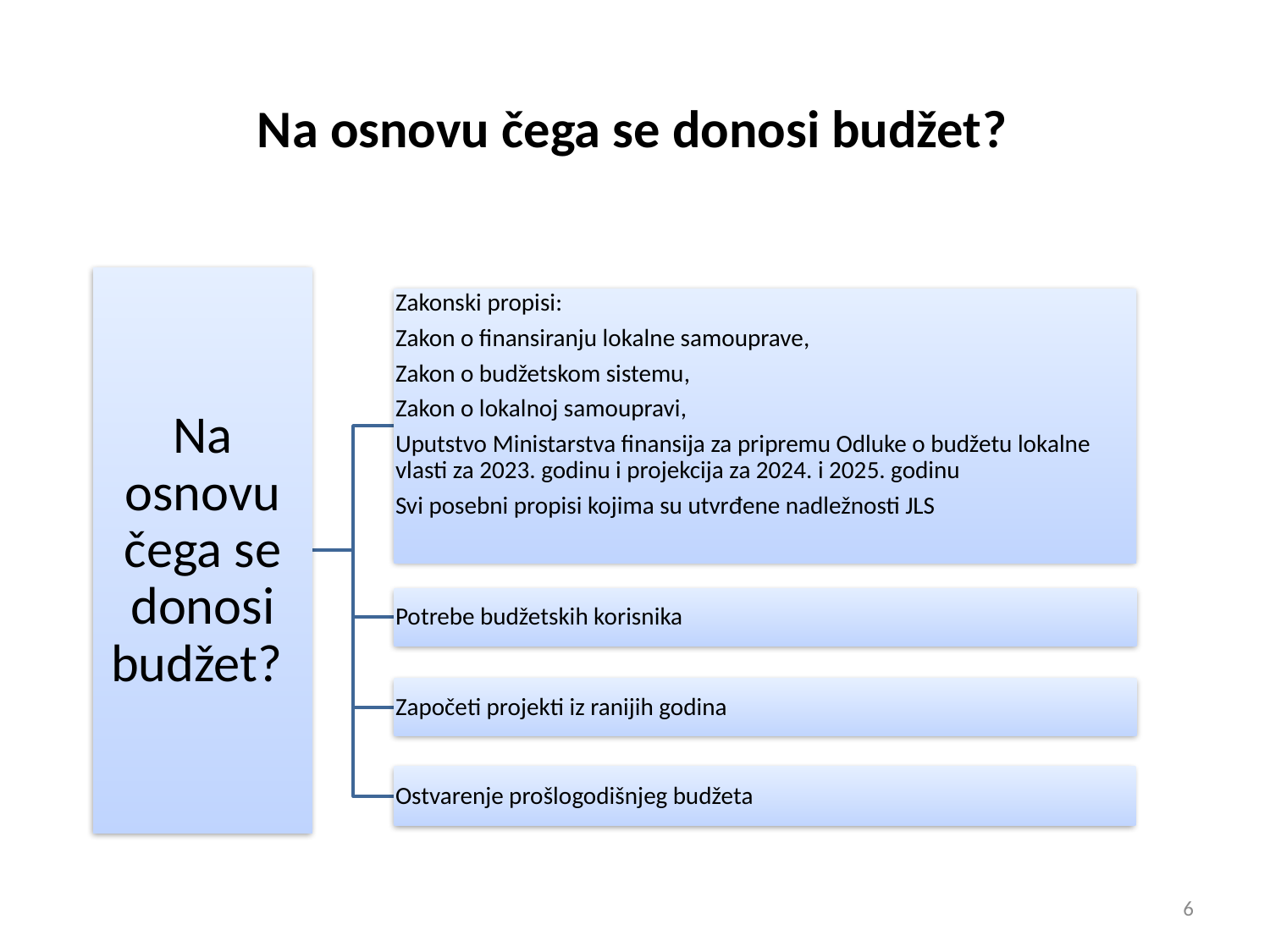

# Na osnovu čega se donosi budžet?

Na osnovu čega se donosi budžet?
Zakonski propisi:
Zakon o finansiranju lokalne samouprave,
Zakon o budžetskom sistemu,
Zakon o lokalnoj samoupravi,
Uputstvo Ministarstva finansija za pripremu Odluke o budžetu lokalne vlasti za 2023. godinu i projekcija za 2024. i 2025. godinu
Svi posebni propisi kojima su utvrđene nadležnosti JLS
Potrebe budžetskih korisnika
Započeti projekti iz ranijih godina
Ostvarenje prošlogodišnjeg budžeta
6